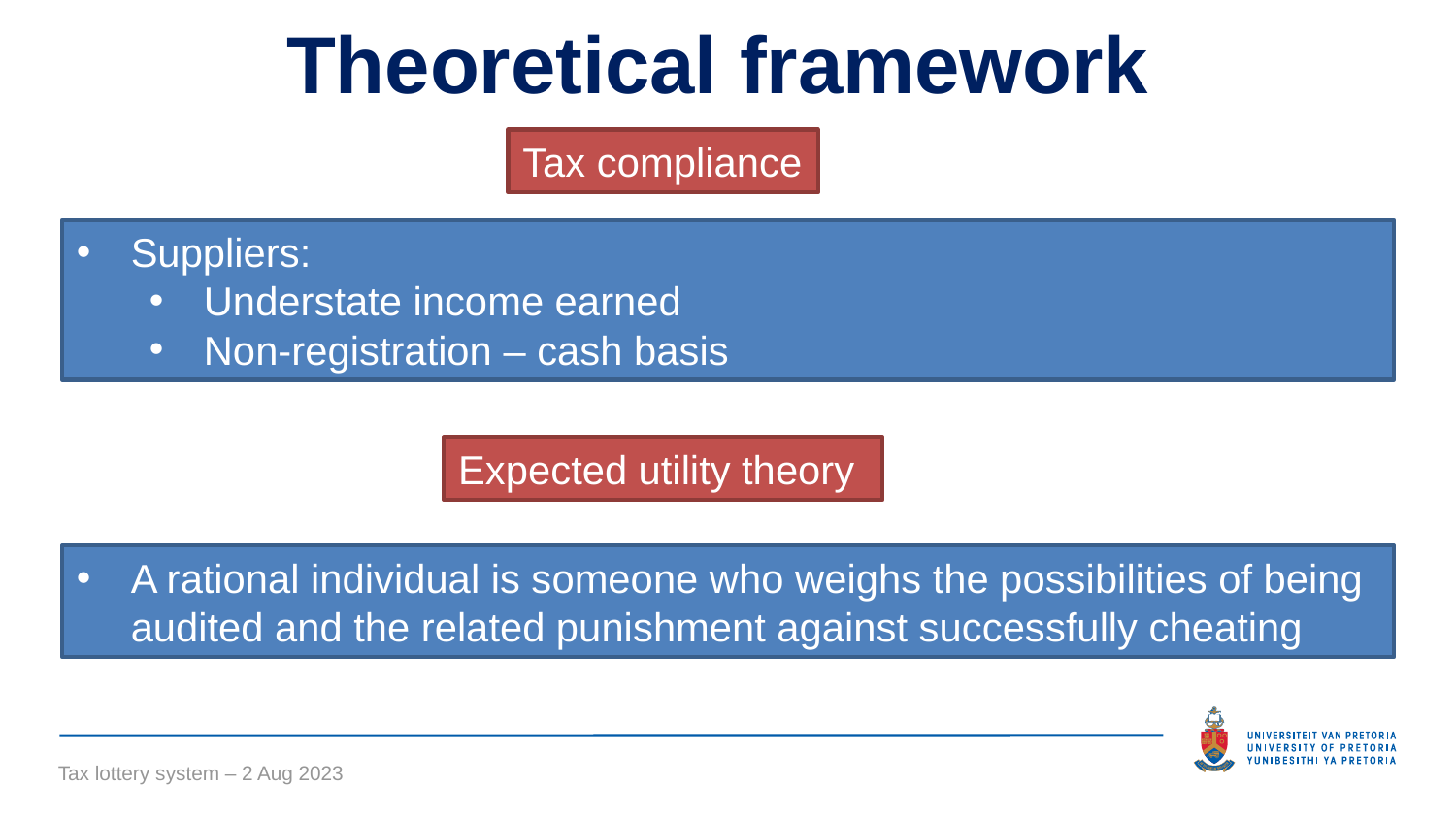

Theoretical framework
Tax compliance
Suppliers:
Understate income earned
Non-registration – cash basis
Expected utility theory
A rational individual is someone who weighs the possibilities of being audited and the related punishment against successfully cheating
Tax lottery system – 2 Aug 2023